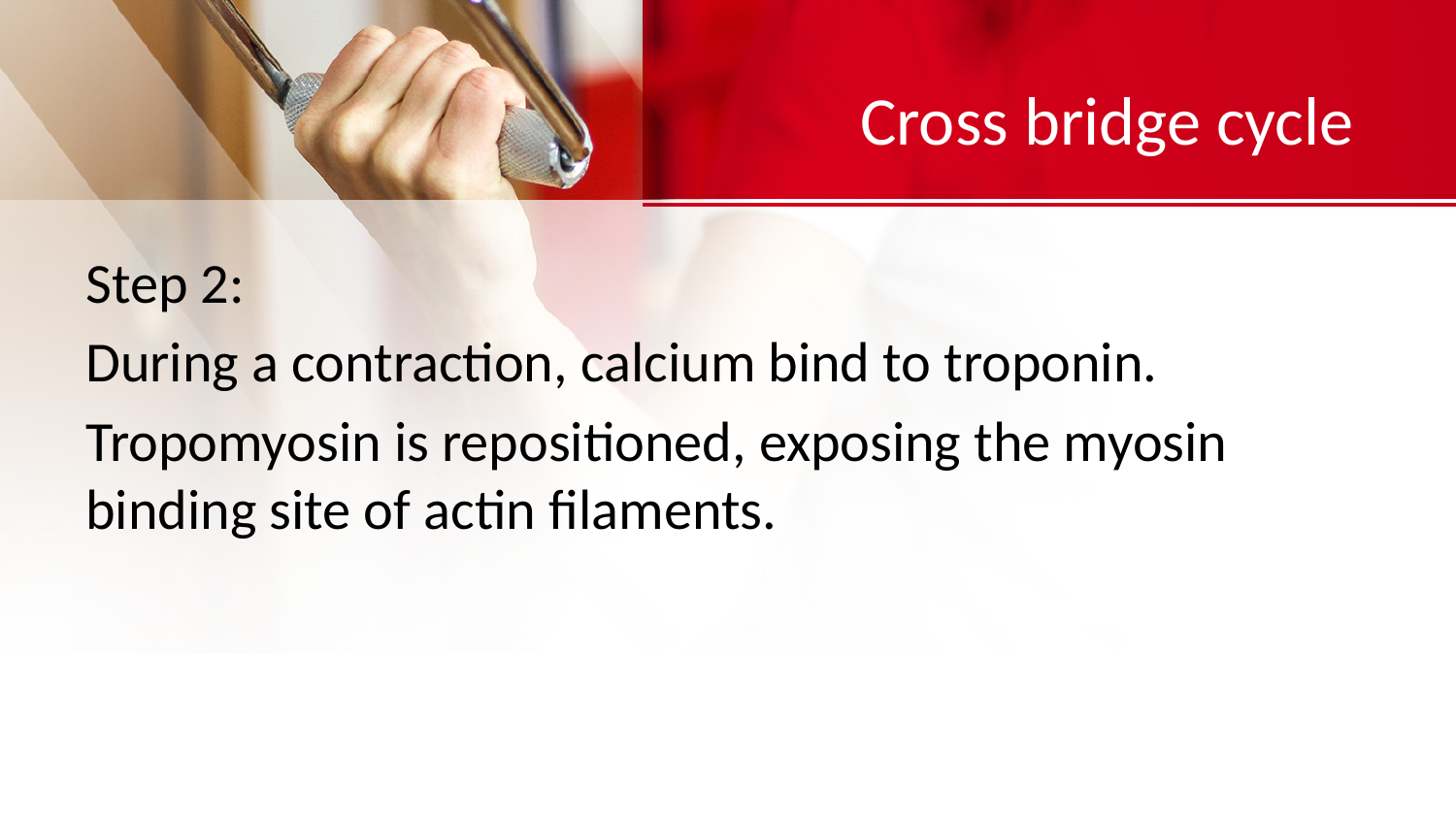

# Cross bridge cycle
Step 2:
During a contraction, calcium bind to troponin.
Tropomyosin is repositioned, exposing the myosin binding site of actin filaments.